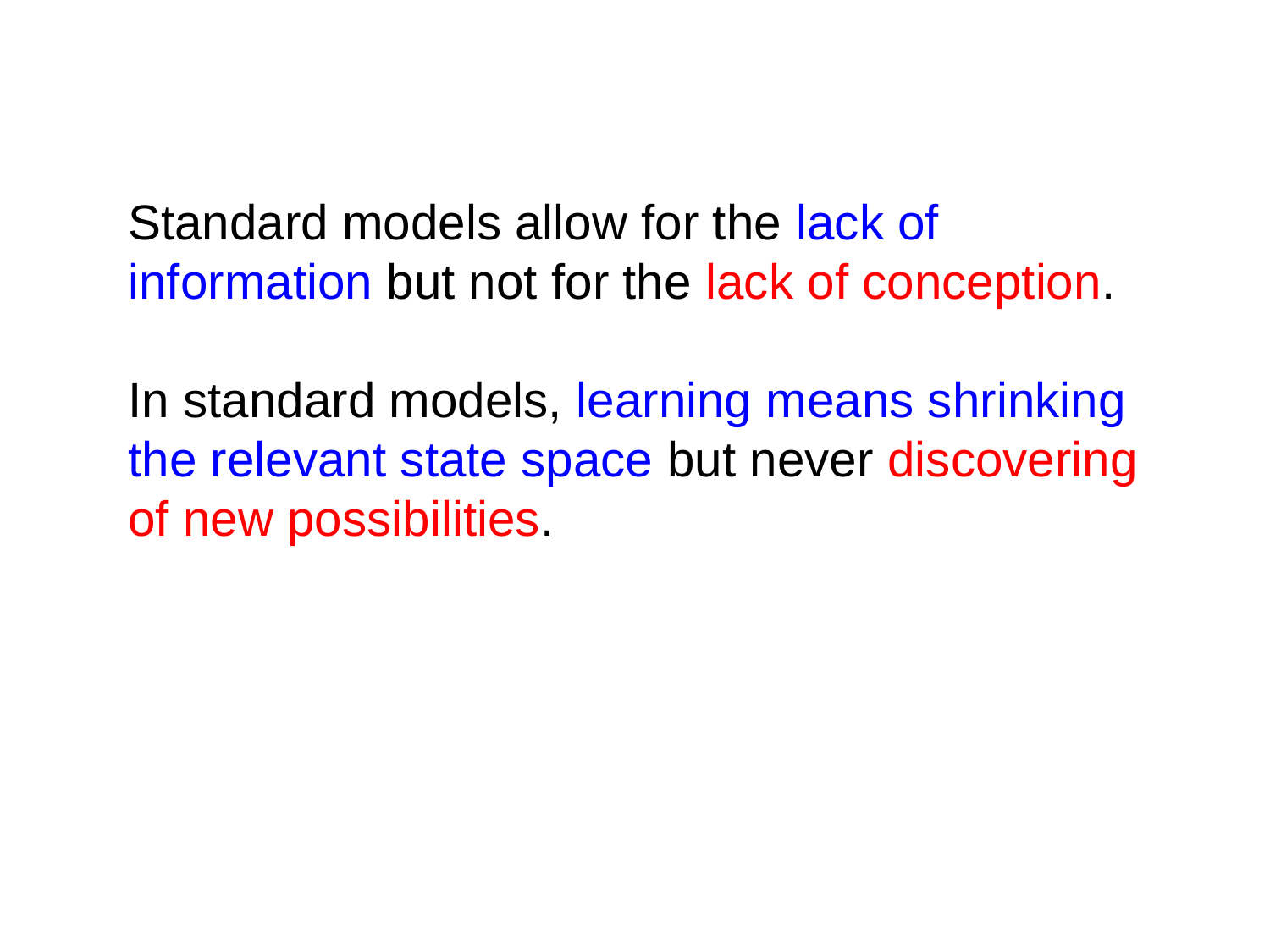

Standard models allow for the lack of information but not for the lack of conception.

In standard models, learning means shrinking the relevant state space but never discovering of new possibilities.